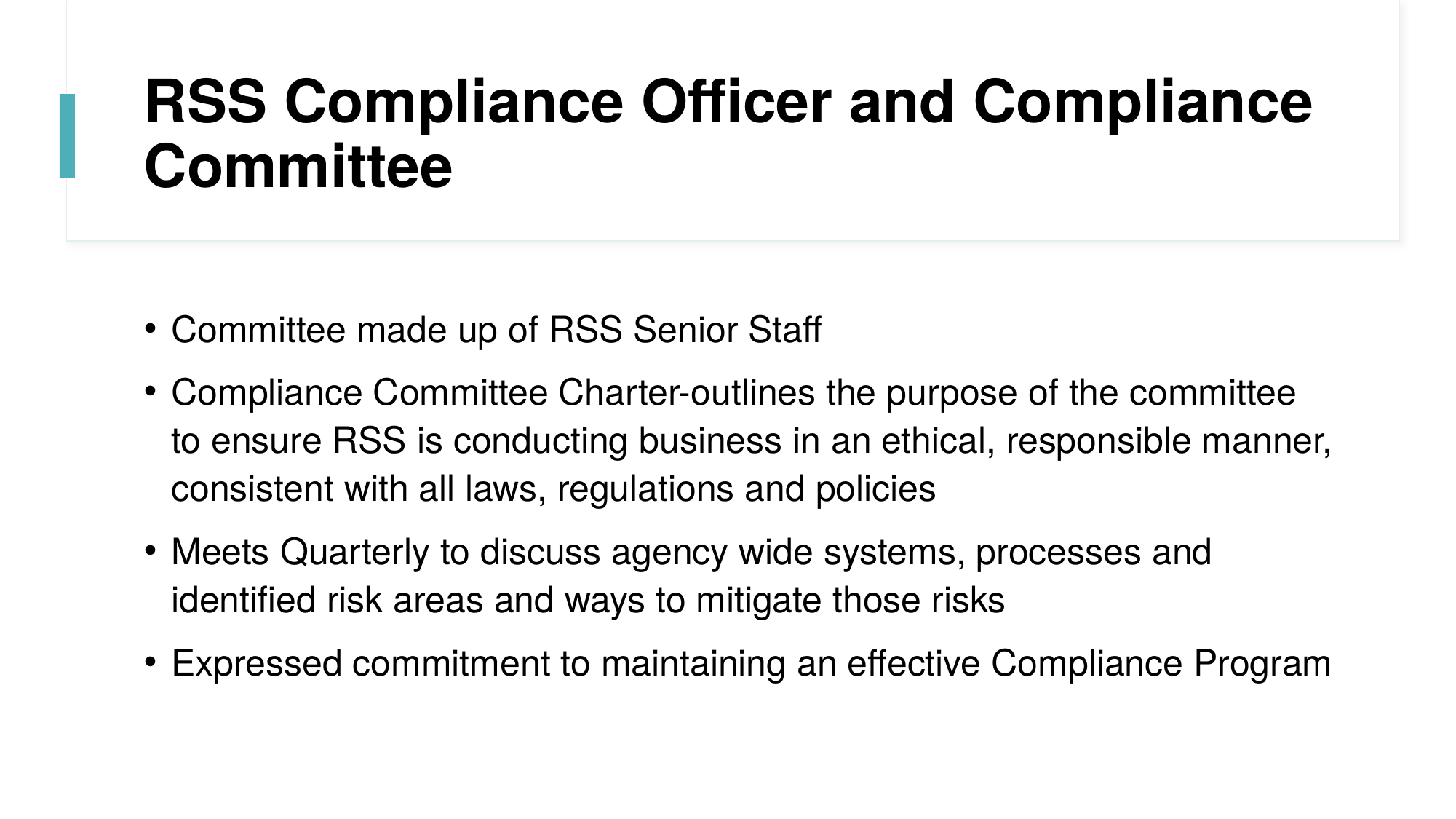

# RSS Compliance Officer and Compliance Committee
Committee made up of RSS Senior Staff
Compliance Committee Charter-outlines the purpose of the committee to ensure RSS is conducting business in an ethical, responsible manner, consistent with all laws, regulations and policies
Meets Quarterly to discuss agency wide systems, processes and identified risk areas and ways to mitigate those risks
Expressed commitment to maintaining an effective Compliance Program